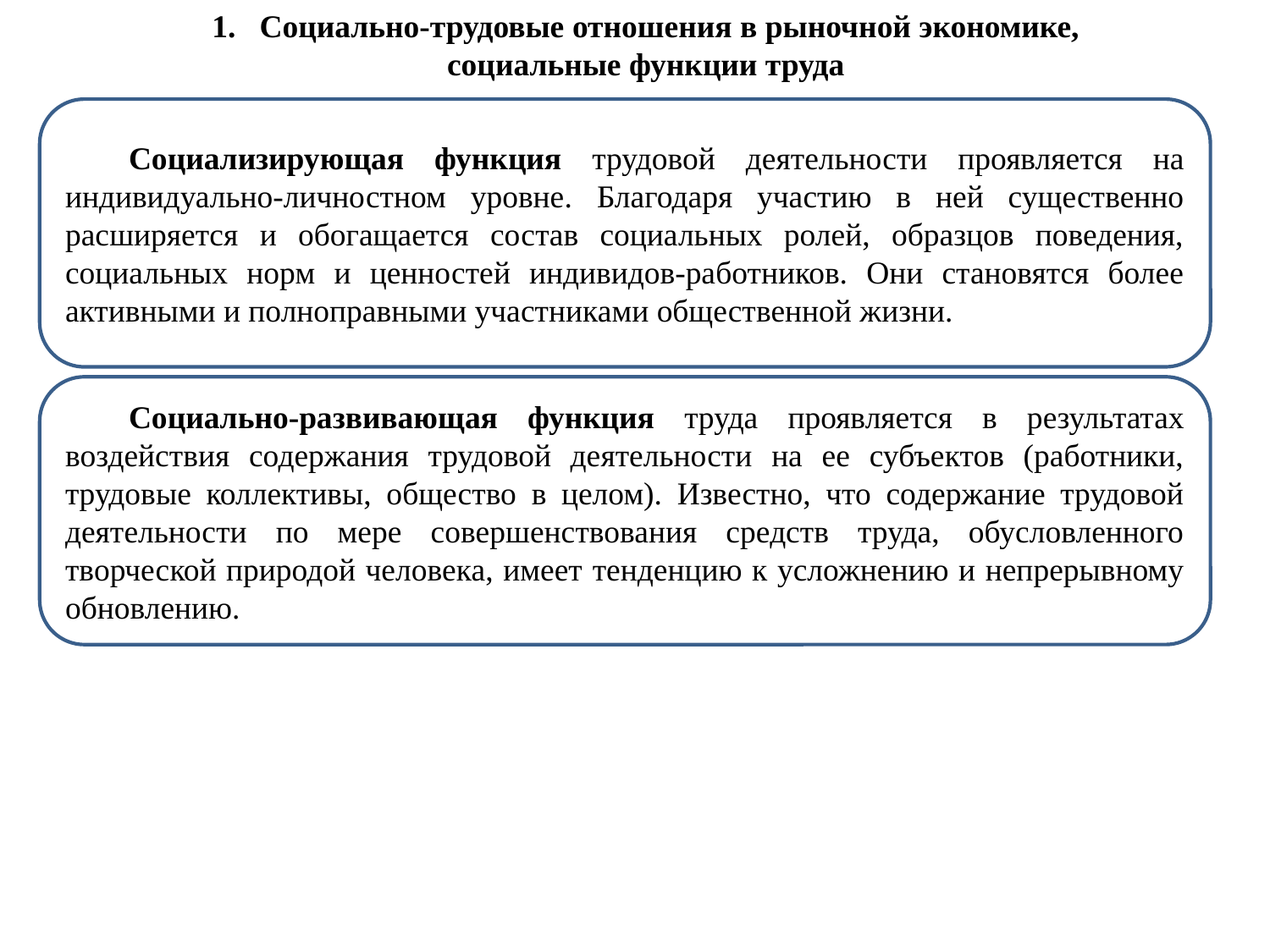

Социально-трудовые отношения в рыночной экономике,
социальные функции труда
Социализирующая функция трудовой деятельности проявляется на индивидуально-личностном уровне. Благодаря участию в ней существенно расширяется и обогащается состав социальных ролей, образцов поведения, социальных норм и ценностей индивидов-работников. Они становятся более активными и полноправными участниками общественной жизни.
Социально-развивающая функция труда проявляется в результатах воздействия содержания трудовой деятельности на ее субъектов (работники, трудовые коллективы, общество в целом). Известно, что содержание трудовой деятельности по мере совершенствования средств труда, обусловленного творческой природой человека, имеет тенденцию к усложнению и непрерывному обновлению.